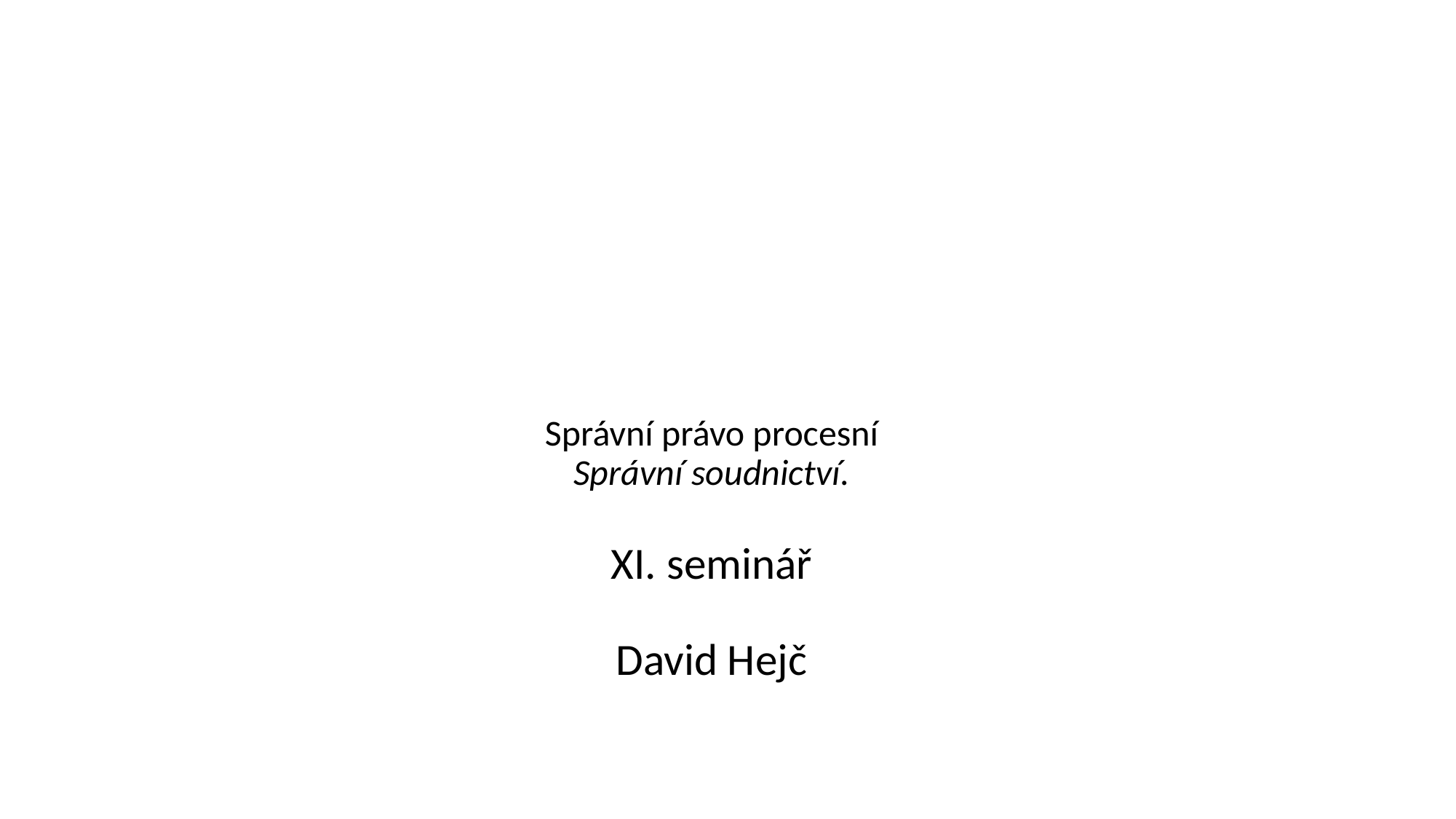

# Správní právo procesní Správní soudnictví. XI. seminář David Hejč